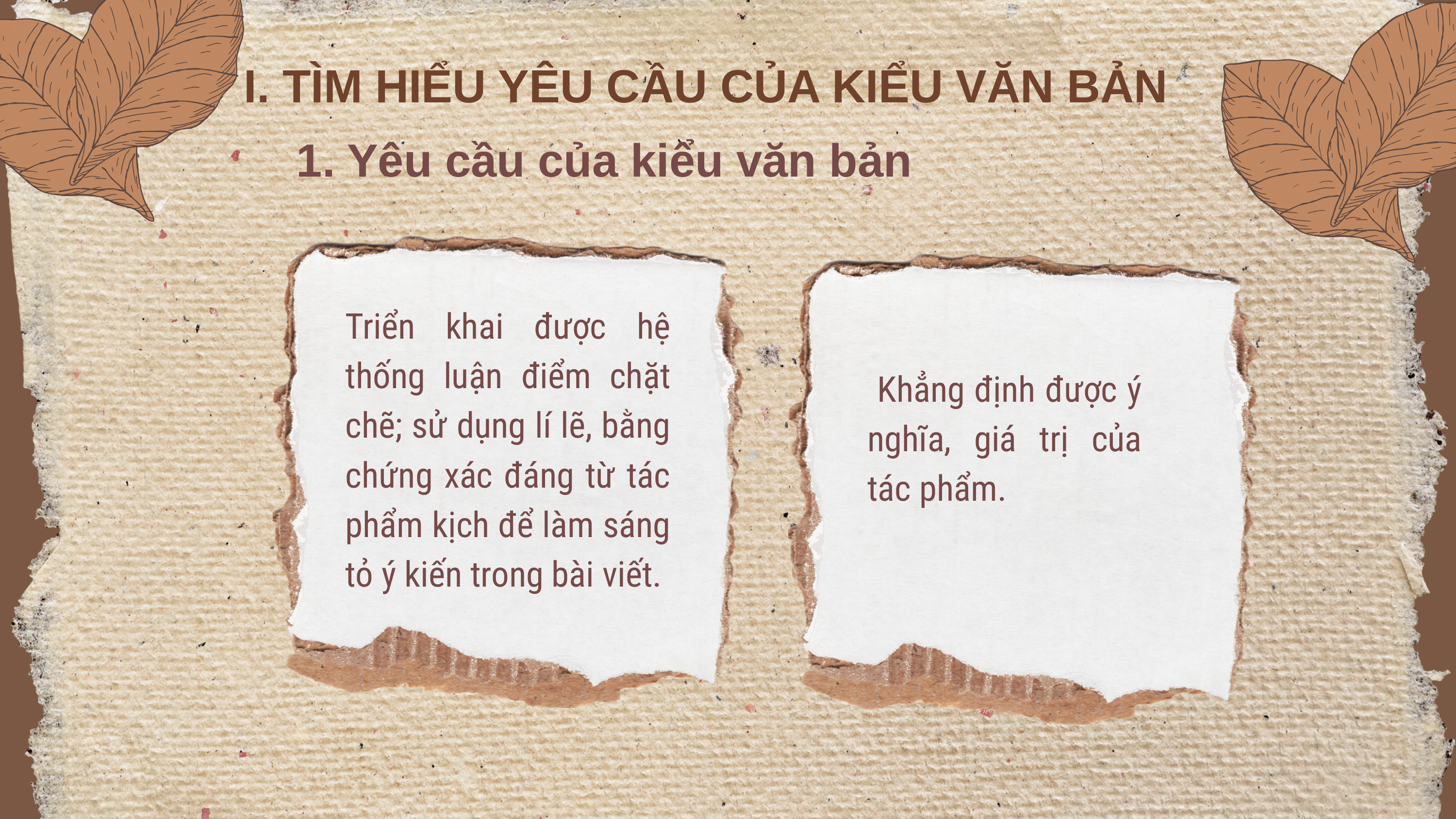

I. TÌM HIỂU YÊU CẦU CỦA KIỂU VĂN BẢN
1. Yêu cầu của kiểu văn bản

Triển khai được hệ thống luận điểm chặt chẽ; sử dụng lí lẽ, bằng chứng xác đáng từ tác phẩm kịch để làm sáng tỏ ý kiến trong bài viết.

 Khẳng định được ý nghĩa, giá trị của tác phẩm.